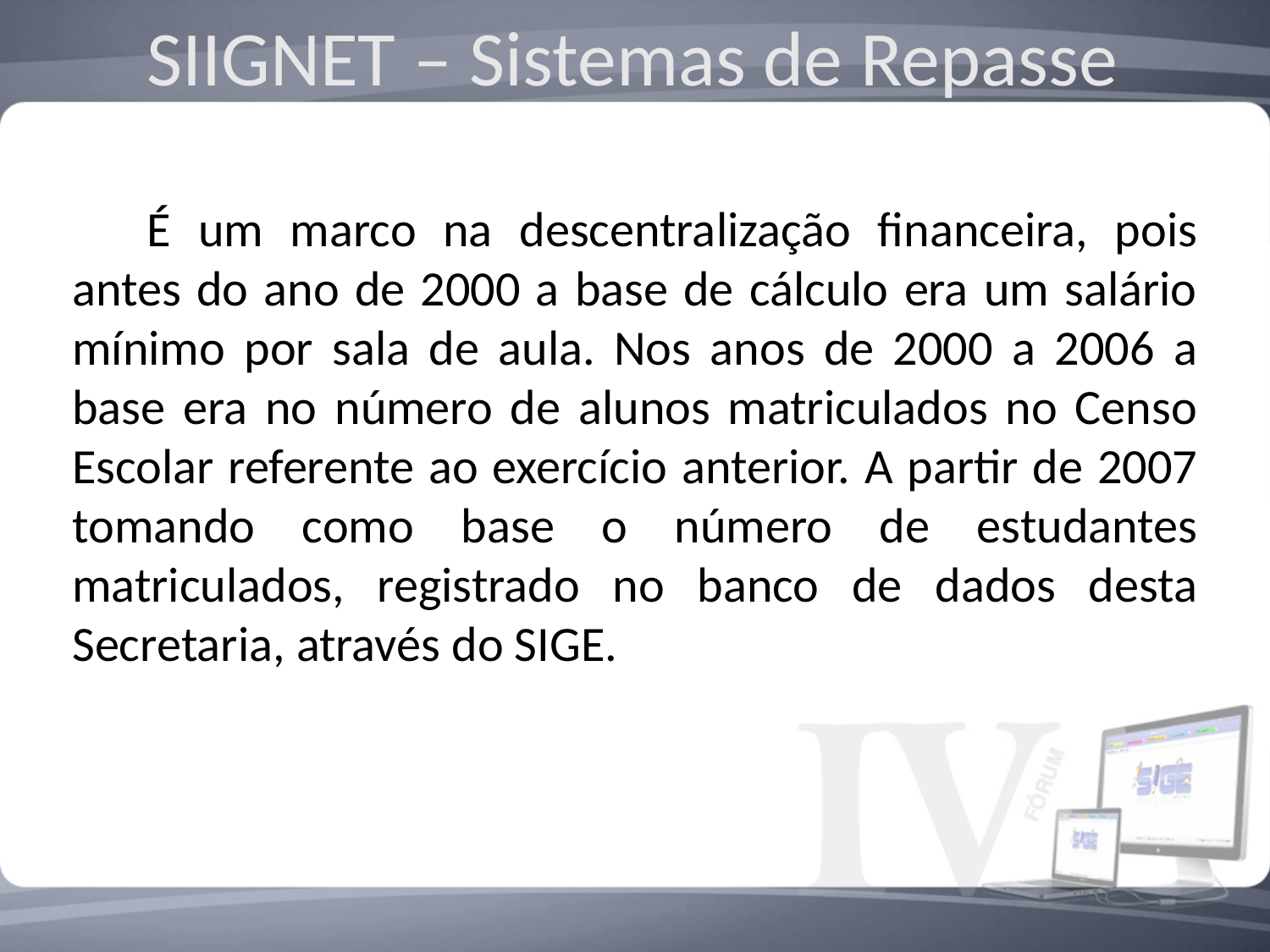

SIIGNET – Sistemas de Repasse
É um marco na descentralização financeira, pois antes do ano de 2000 a base de cálculo era um salário mínimo por sala de aula. Nos anos de 2000 a 2006 a base era no número de alunos matriculados no Censo Escolar referente ao exercício anterior. A partir de 2007 tomando como base o número de estudantes matriculados, registrado no banco de dados desta Secretaria, através do SIGE.